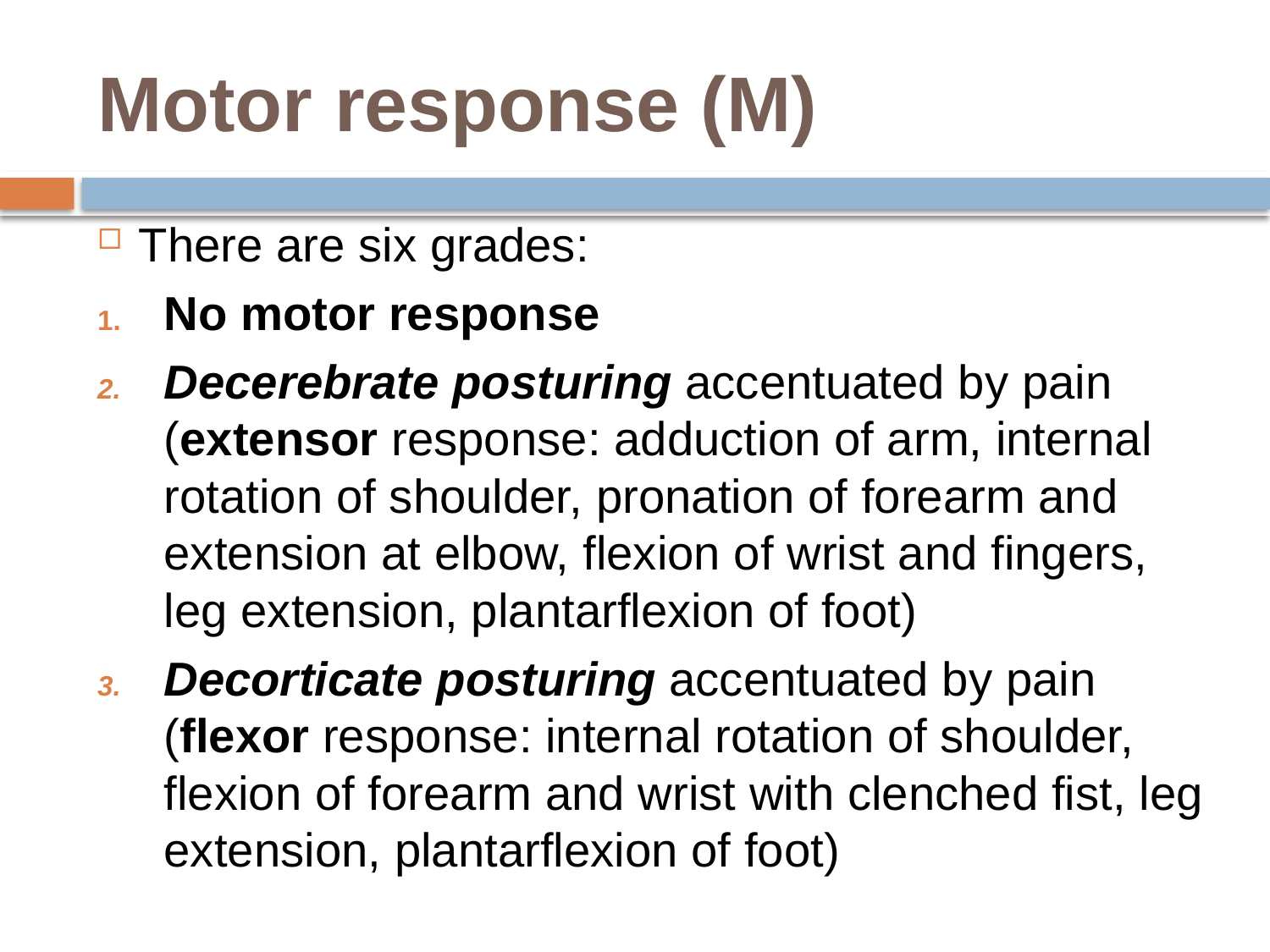

# Motor response (M)
There are six grades:
No motor response
Decerebrate posturing accentuated by pain (extensor response: adduction of arm, internal rotation of shoulder, pronation of forearm and extension at elbow, flexion of wrist and fingers, leg extension, plantarflexion of foot)
Decorticate posturing accentuated by pain (flexor response: internal rotation of shoulder, flexion of forearm and wrist with clenched fist, leg extension, plantarflexion of foot)